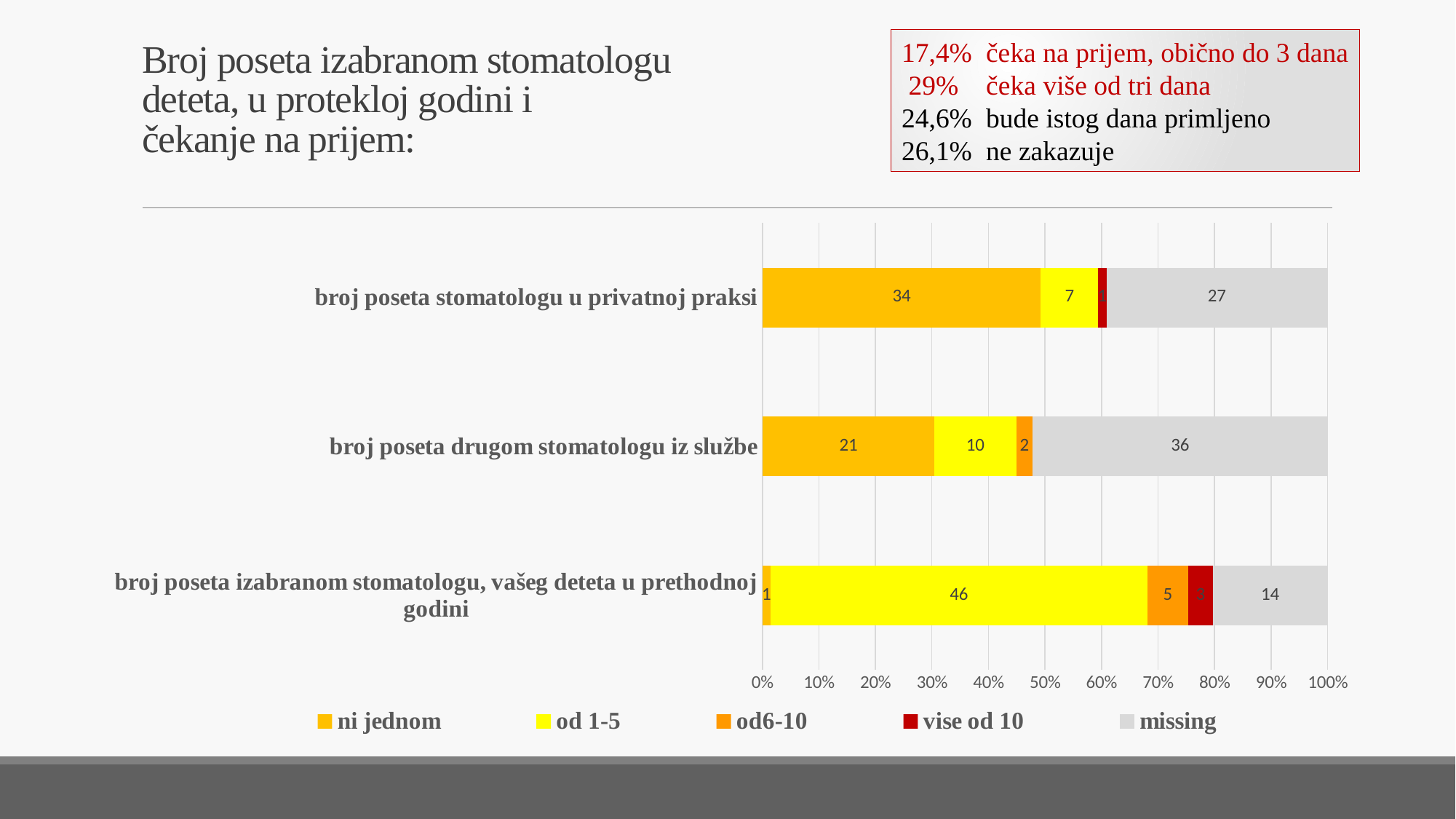

17,4%  čeka na prijem, obično do 3 dana
 29%    čeka više od tri dana
24,6%  bude istog dana primljeno
26,1%  ne zakazuje
# Broj poseta izabranom stomatologu deteta, u protekloj godini i čekanje na prijem:

### Chart

| Category | ni jednom | od 1-5 | od6-10 | vise od 10 | missing |
|---|---|---|---|---|---|
| broj poseta izabranom stomatologu, vašeg deteta u prethodnoj godini | 1.0 | 46.0 | 5.0 | 3.0 | 14.0 |
| broj poseta drugom stomatologu iz službe | 21.0 | 10.0 | 2.0 | None | 36.0 |
| broj poseta stomatologu u privatnoj praksi | 34.0 | 7.0 | None | 1.0 | 27.0 |